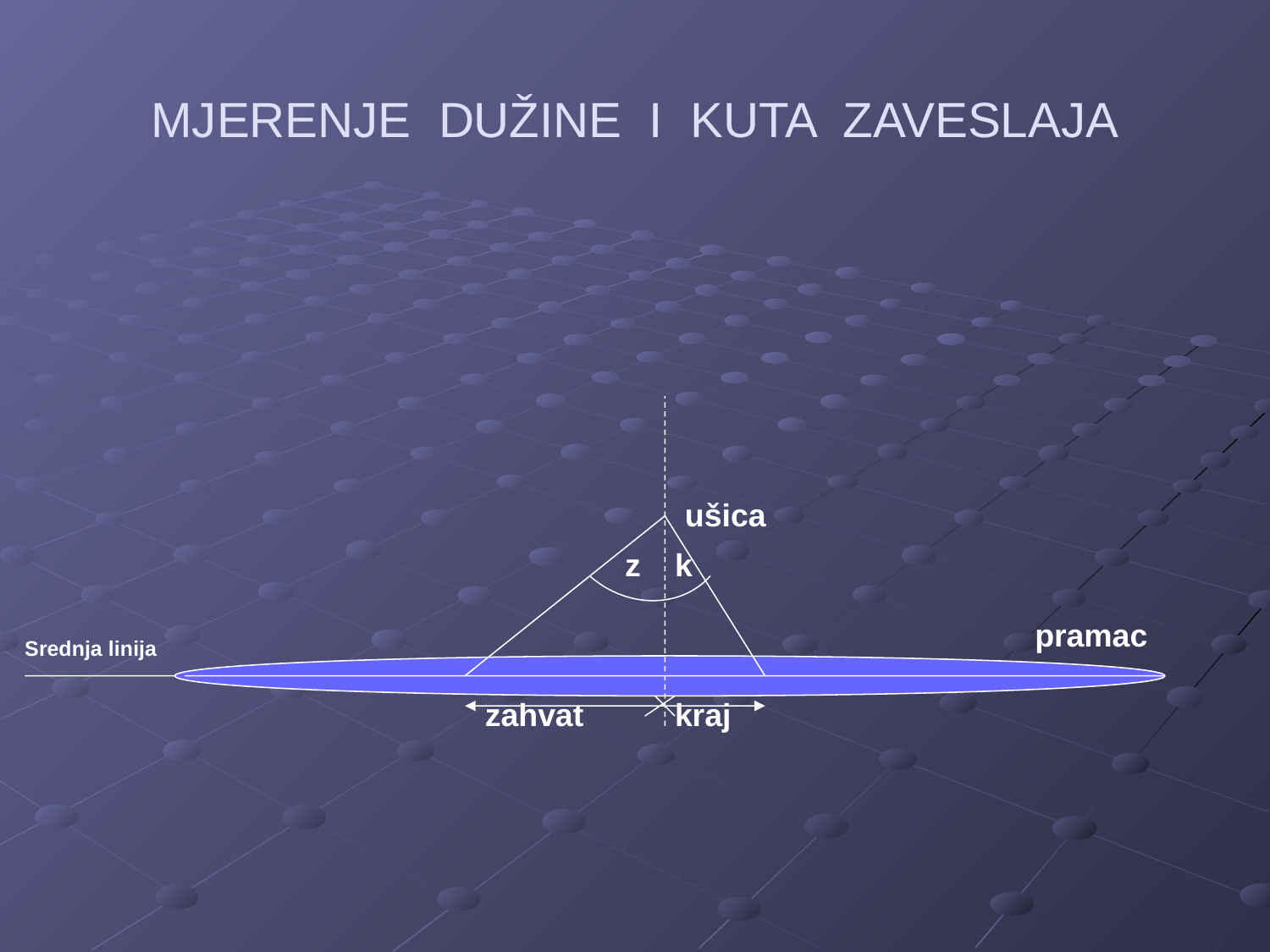

# MJERENJE  DUŽINE  I  KUTA  ZAVESLAJA

ušica

z
k
pramac
Srednja linija

zahvat
kraj